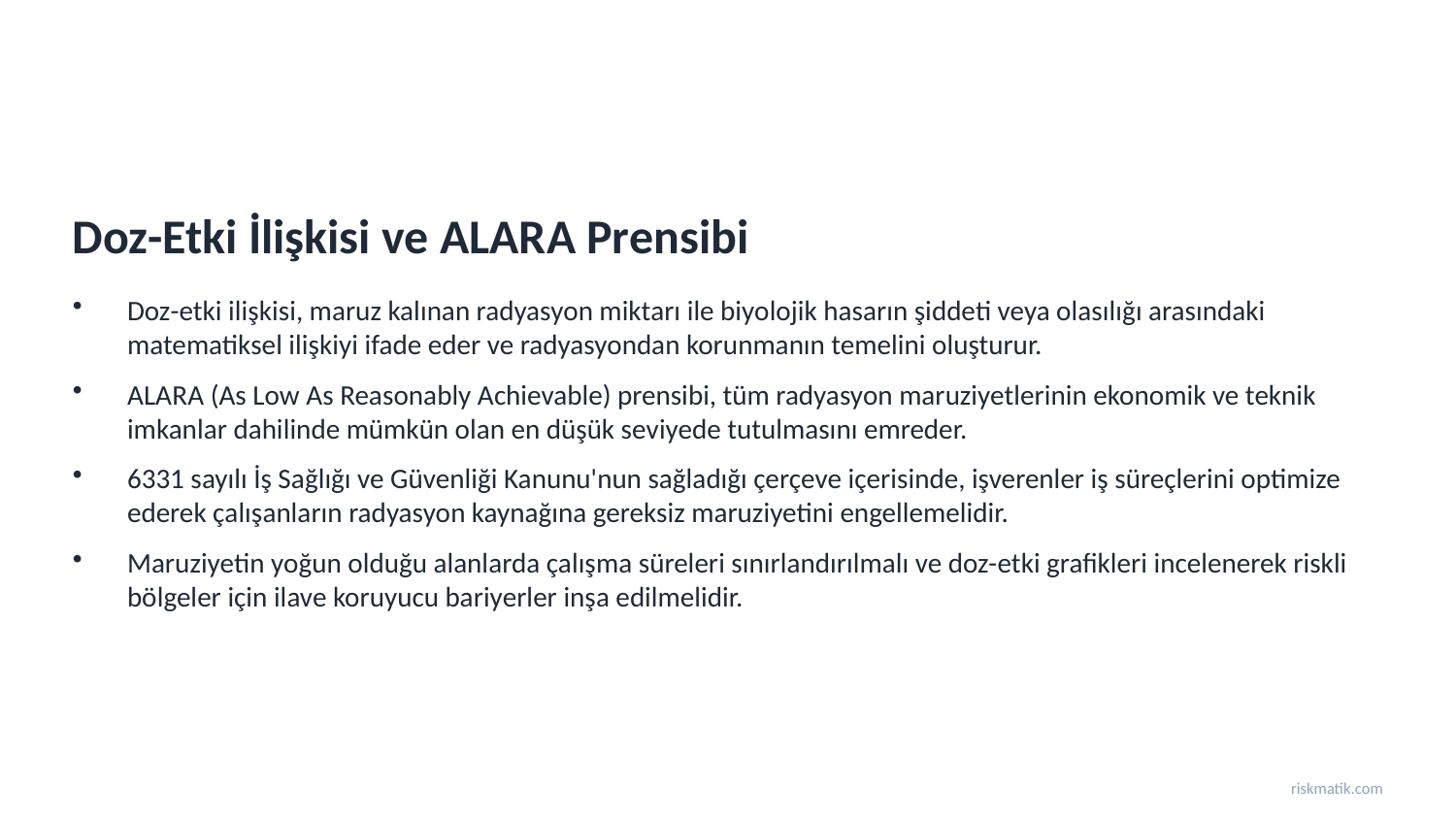

Doz-Etki İlişkisi ve ALARA Prensibi
Doz-etki ilişkisi, maruz kalınan radyasyon miktarı ile biyolojik hasarın şiddeti veya olasılığı arasındaki matematiksel ilişkiyi ifade eder ve radyasyondan korunmanın temelini oluşturur.
ALARA (As Low As Reasonably Achievable) prensibi, tüm radyasyon maruziyetlerinin ekonomik ve teknik imkanlar dahilinde mümkün olan en düşük seviyede tutulmasını emreder.
6331 sayılı İş Sağlığı ve Güvenliği Kanunu'nun sağladığı çerçeve içerisinde, işverenler iş süreçlerini optimize ederek çalışanların radyasyon kaynağına gereksiz maruziyetini engellemelidir.
Maruziyetin yoğun olduğu alanlarda çalışma süreleri sınırlandırılmalı ve doz-etki grafikleri incelenerek riskli bölgeler için ilave koruyucu bariyerler inşa edilmelidir.
riskmatik.com